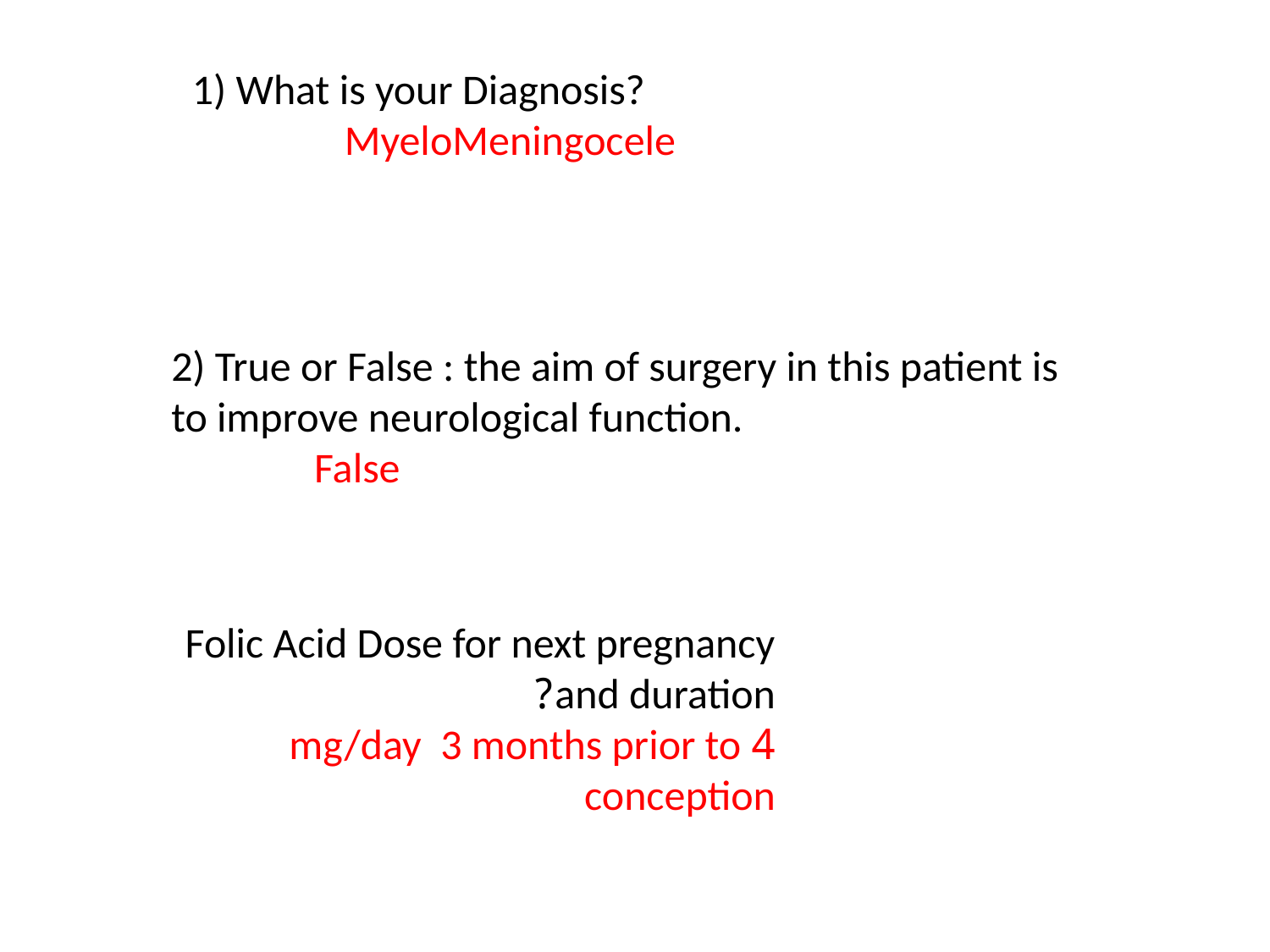

1) What is your Diagnosis?
                MyeloMeningocele

2) True or False : the aim of surgery in this patient is to improve neurological function.
               False
Folic Acid Dose for next pregnancy and duration?
4 mg/day  3 months prior to conception